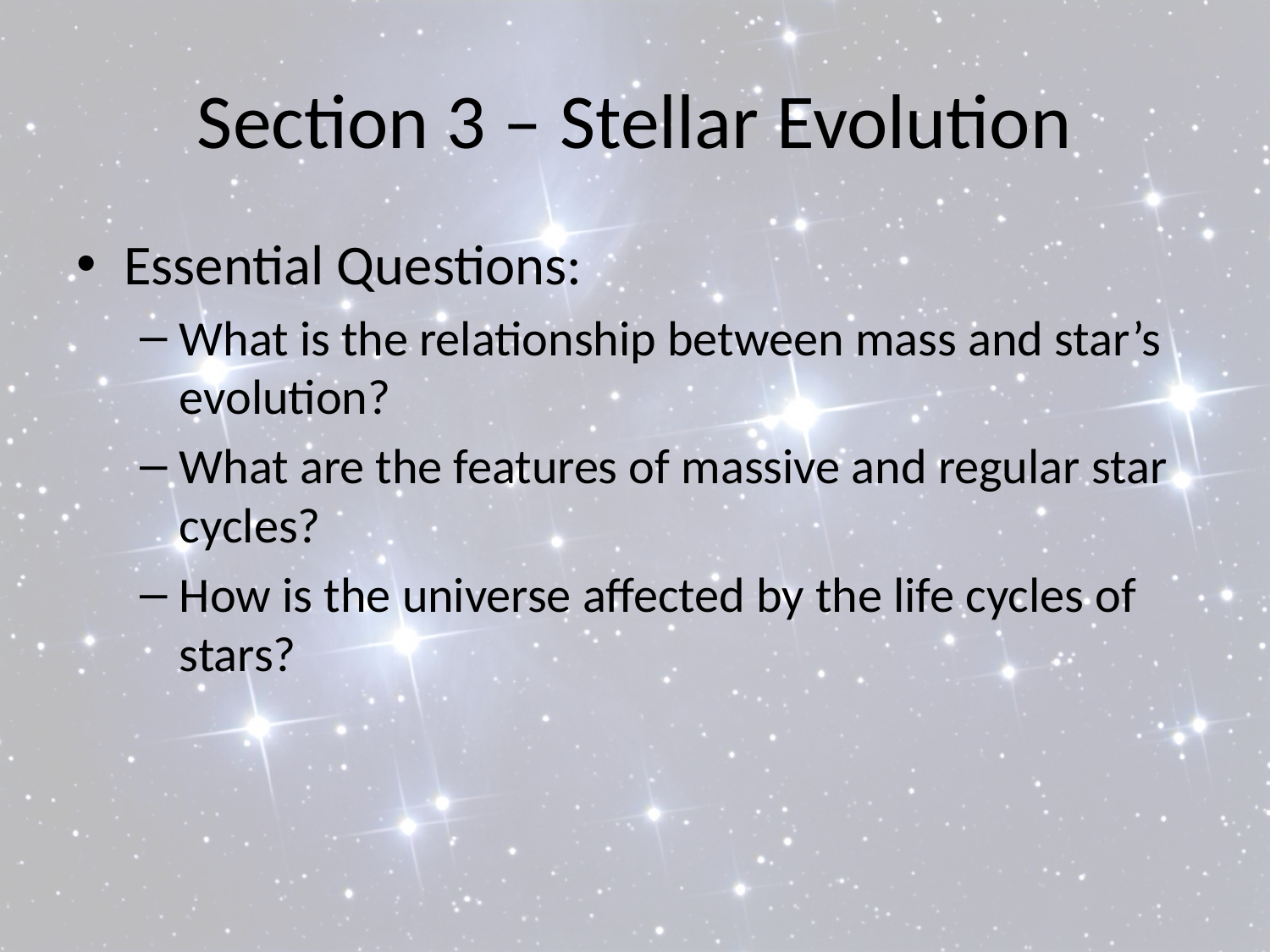

# Section 3 – Stellar Evolution
Essential Questions:
What is the relationship between mass and star’s evolution?
What are the features of massive and regular star cycles?
How is the universe affected by the life cycles of stars?